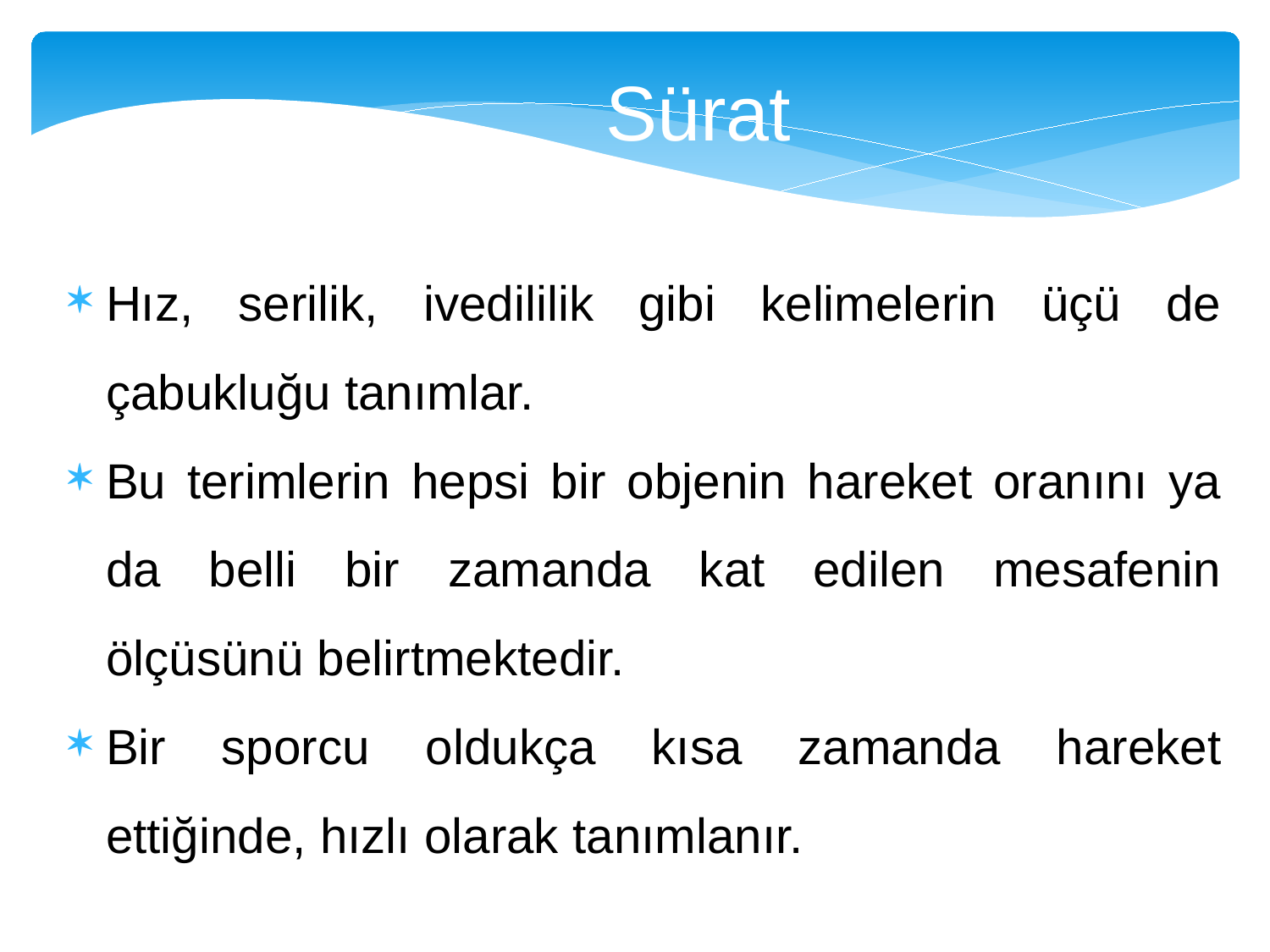

Sürat
Hız, serilik, ivedililik gibi kelimelerin üçü de çabukluğu tanımlar.
Bu terimlerin hepsi bir objenin hareket oranını ya da belli bir zamanda kat edilen mesafenin ölçüsünü belirtmektedir.
Bir sporcu oldukça kısa zamanda hareket ettiğinde, hızlı olarak tanımlanır.